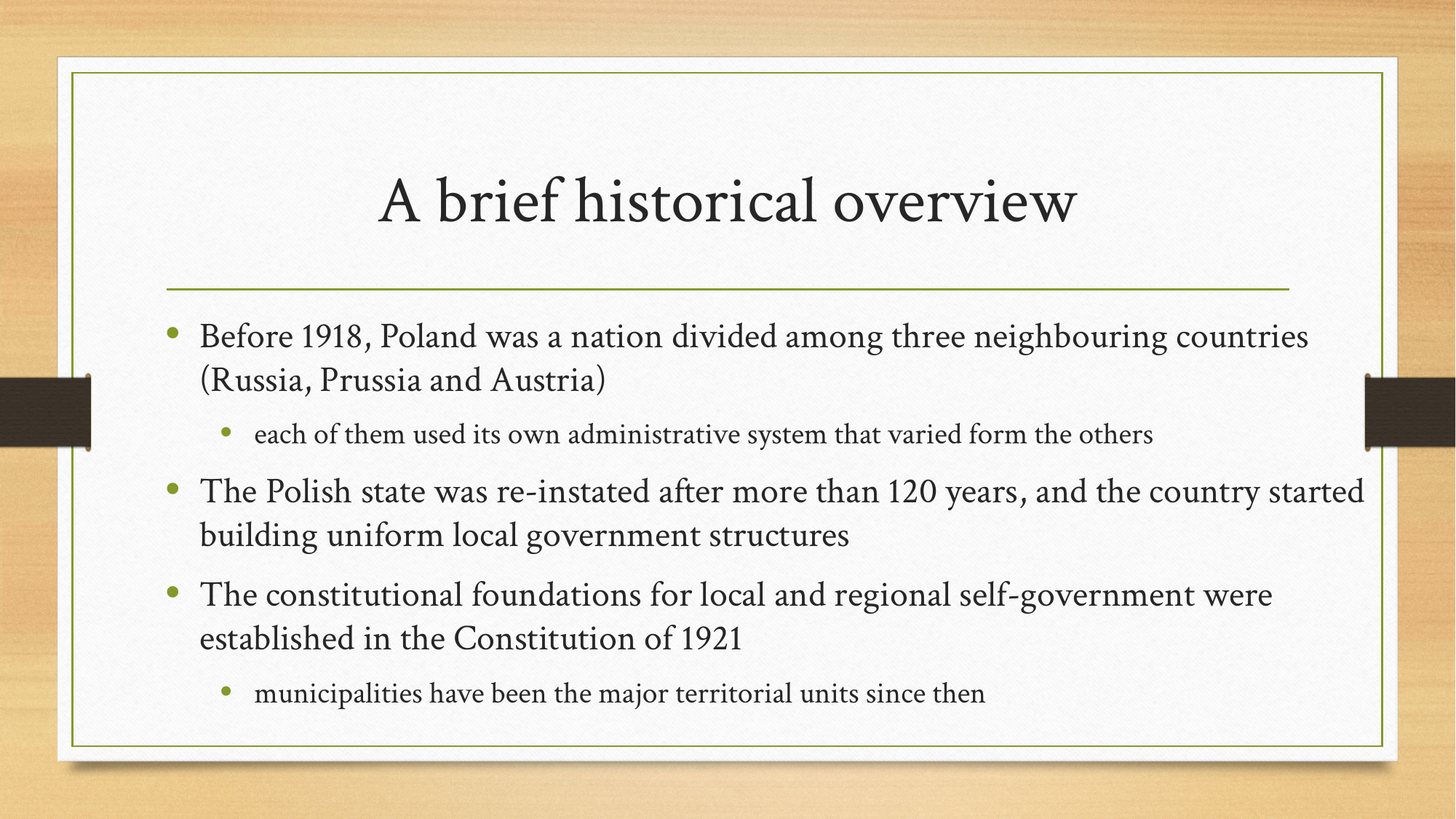

# A brief historical overview
Before 1918, Poland was a nation divided among three neighbouring countries (Russia, Prussia and Austria)
each of them used its own administrative system that varied form the others
The Polish state was re-instated after more than 120 years, and the country started building uniform local government structures
The constitutional foundations for local and regional self-government were established in the Constitution of 1921
municipalities have been the major territorial units since then